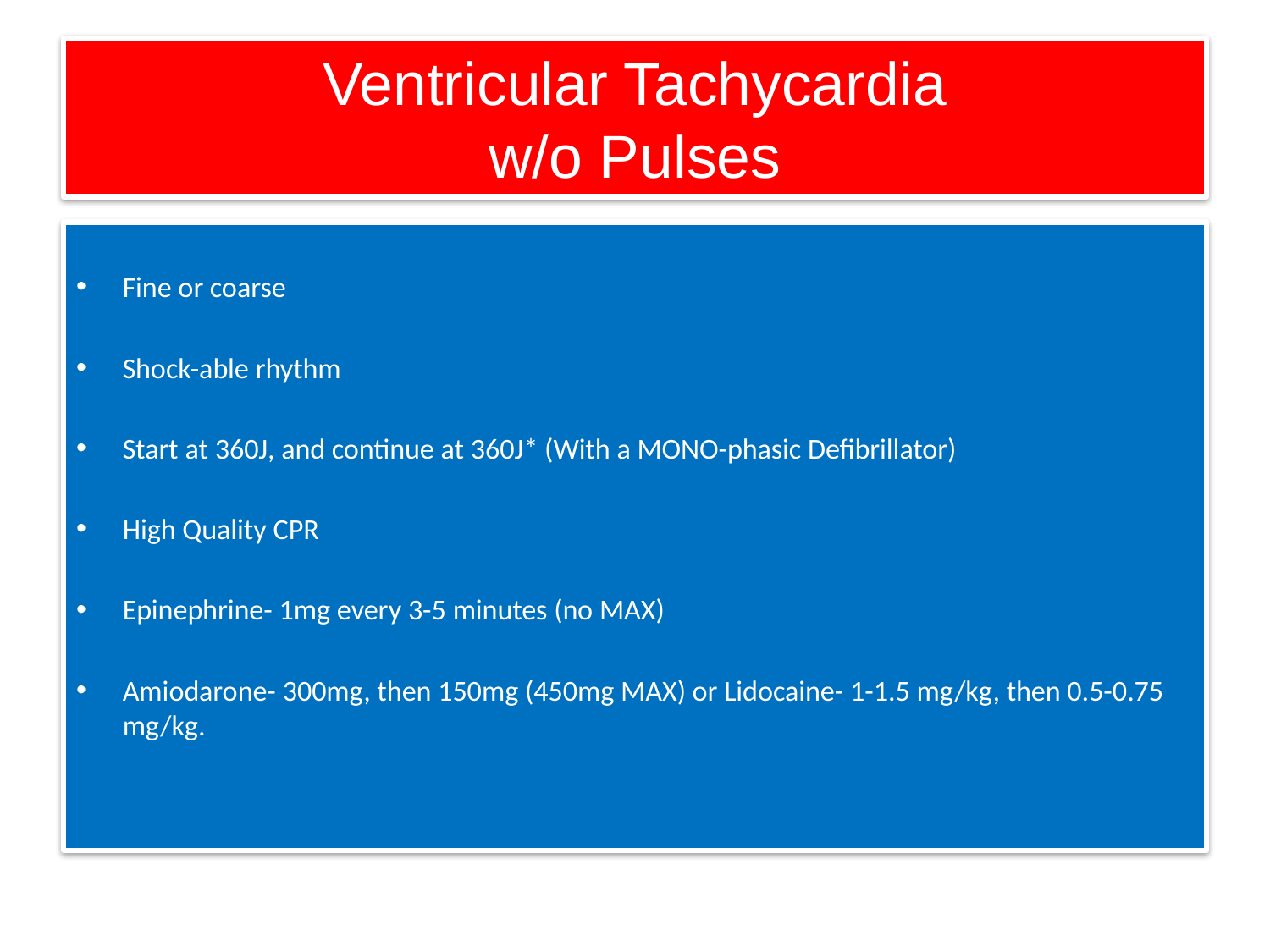

# Ventricular Tachycardia w/o Pulses

Fine or coarse

Shock-able rhythm

Start at 360J, and continue at 360J* (With a MONO-phasic Defibrillator)

High Quality CPR

Epinephrine- 1mg every 3-5 minutes (no MAX)

Amiodarone- 300mg, then 150mg (450mg MAX) or Lidocaine- 1-1.5 mg/kg, then 0.5-0.75 mg/kg.